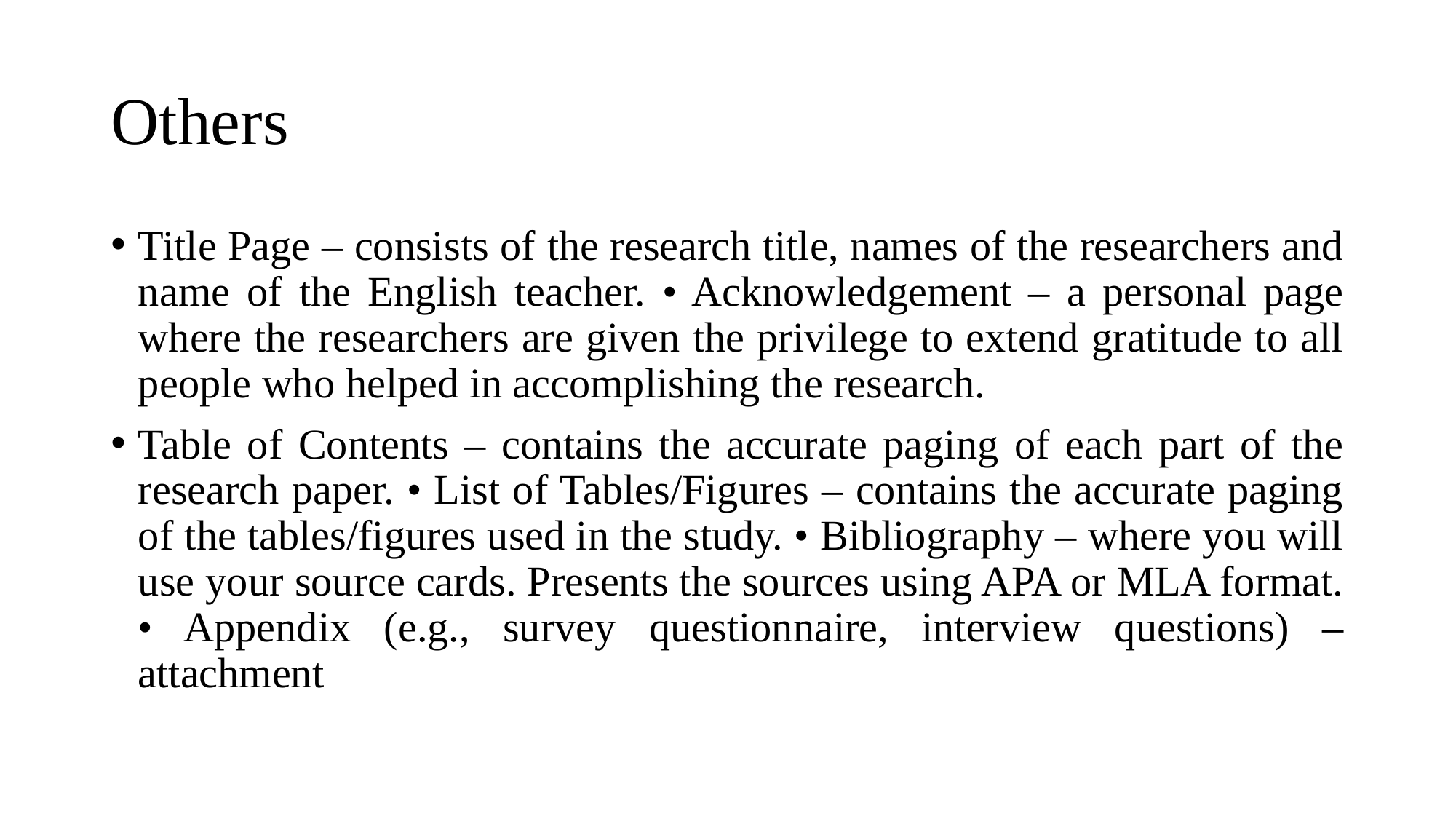

# Others
Title Page – consists of the research title, names of the researchers and name of the English teacher. • Acknowledgement – a personal page where the researchers are given the privilege to extend gratitude to all people who helped in accomplishing the research.
Table of Contents – contains the accurate paging of each part of the research paper. • List of Tables/Figures – contains the accurate paging of the tables/figures used in the study. • Bibliography – where you will use your source cards. Presents the sources using APA or MLA format. • Appendix (e.g., survey questionnaire, interview questions) – attachment